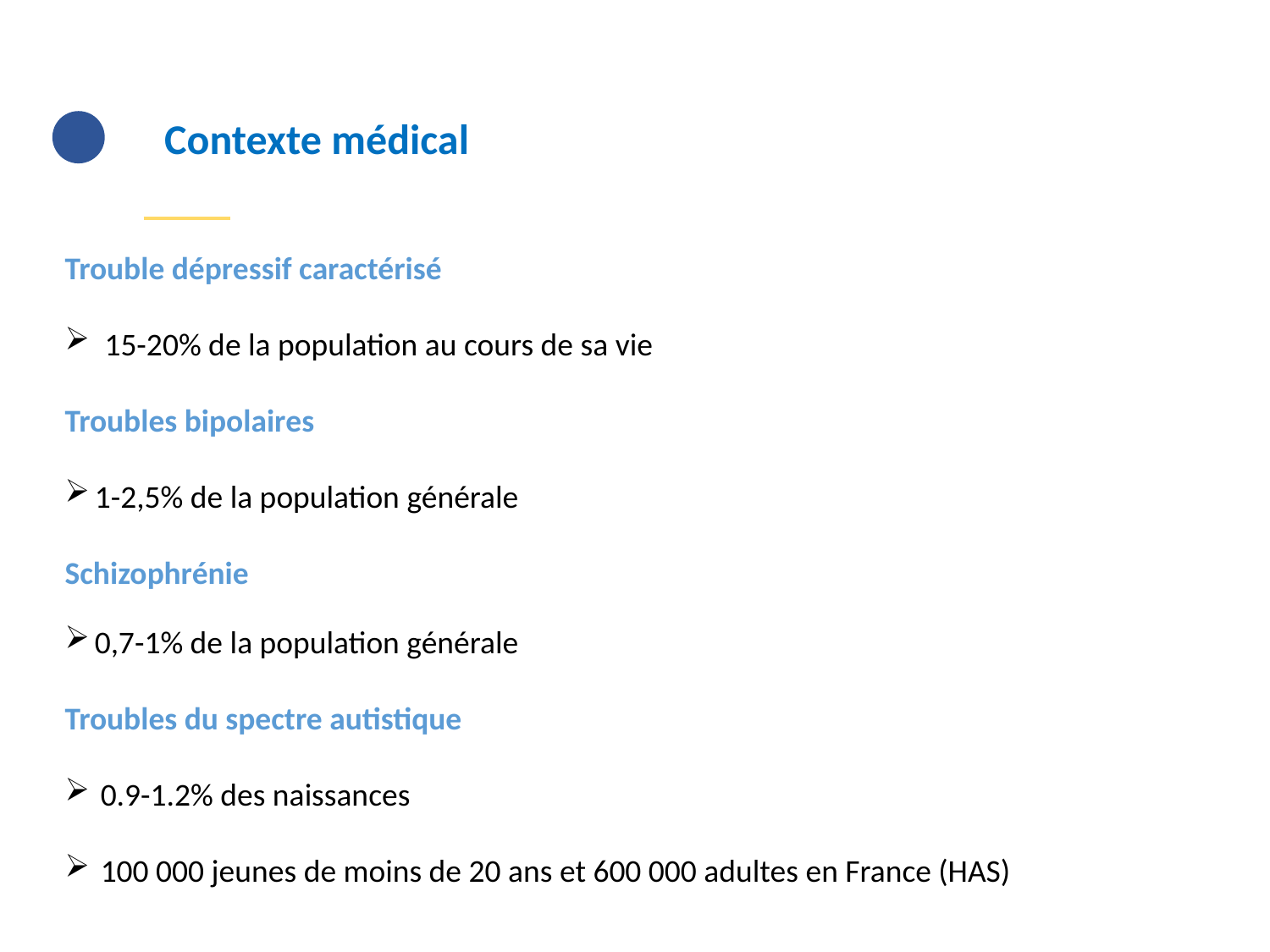

Contexte médical

Trouble dépressif caractérisé

15-20% de la population au cours de sa vie

Troubles bipolaires

1-2,5% de la population générale

Schizophrénie

0,7-1% de la population générale

Troubles du spectre autistique

0.9-1.2% des naissances

100 000 jeunes de moins de 20 ans et 600 000 adultes en France (HAS)